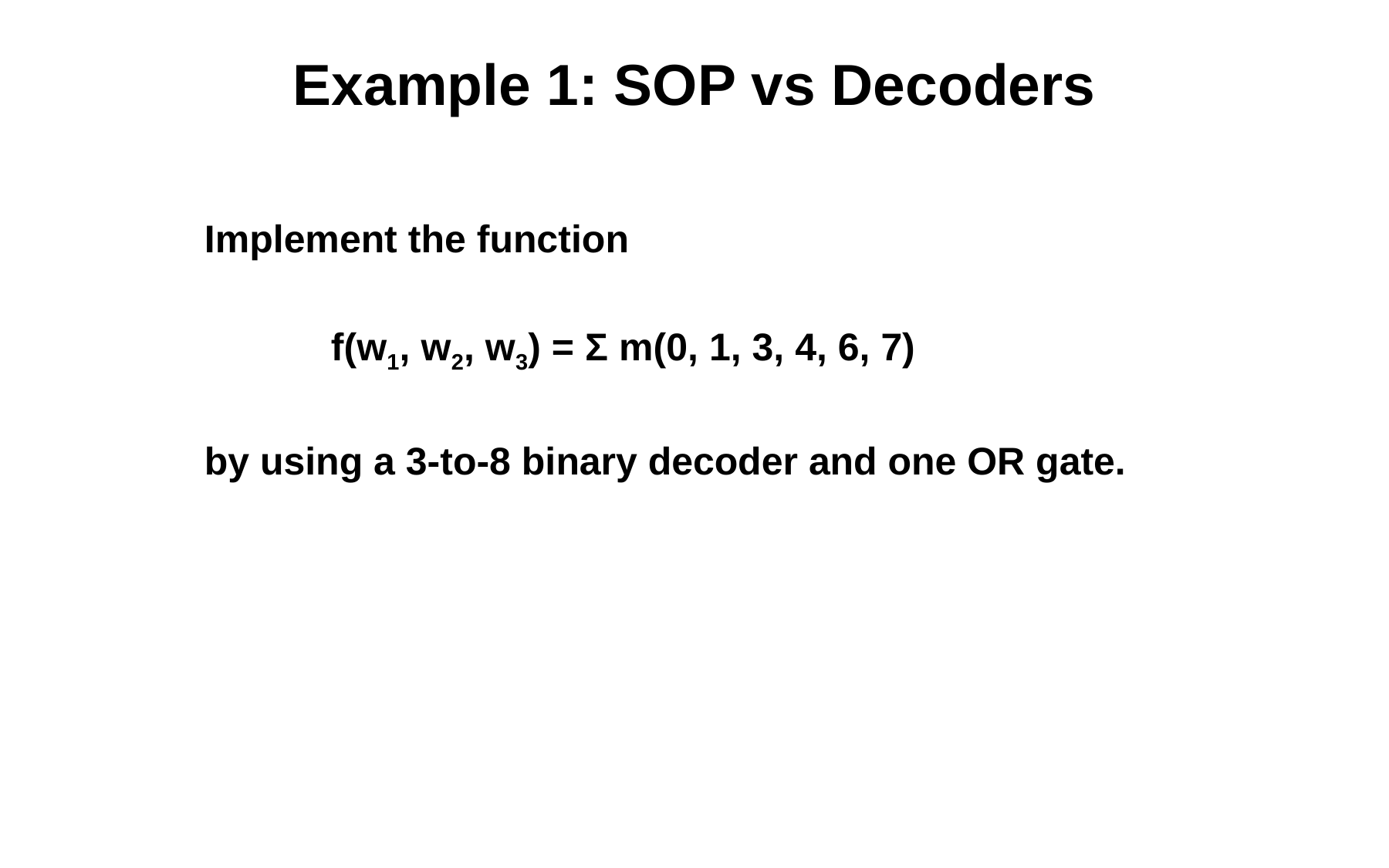

# Example 1: SOP vs Decoders

Implement the function

  	 f(w1, w2, w3) = Σ m(0, 1, 3, 4, 6, 7)

by using a 3-to-8 binary decoder and one OR gate.